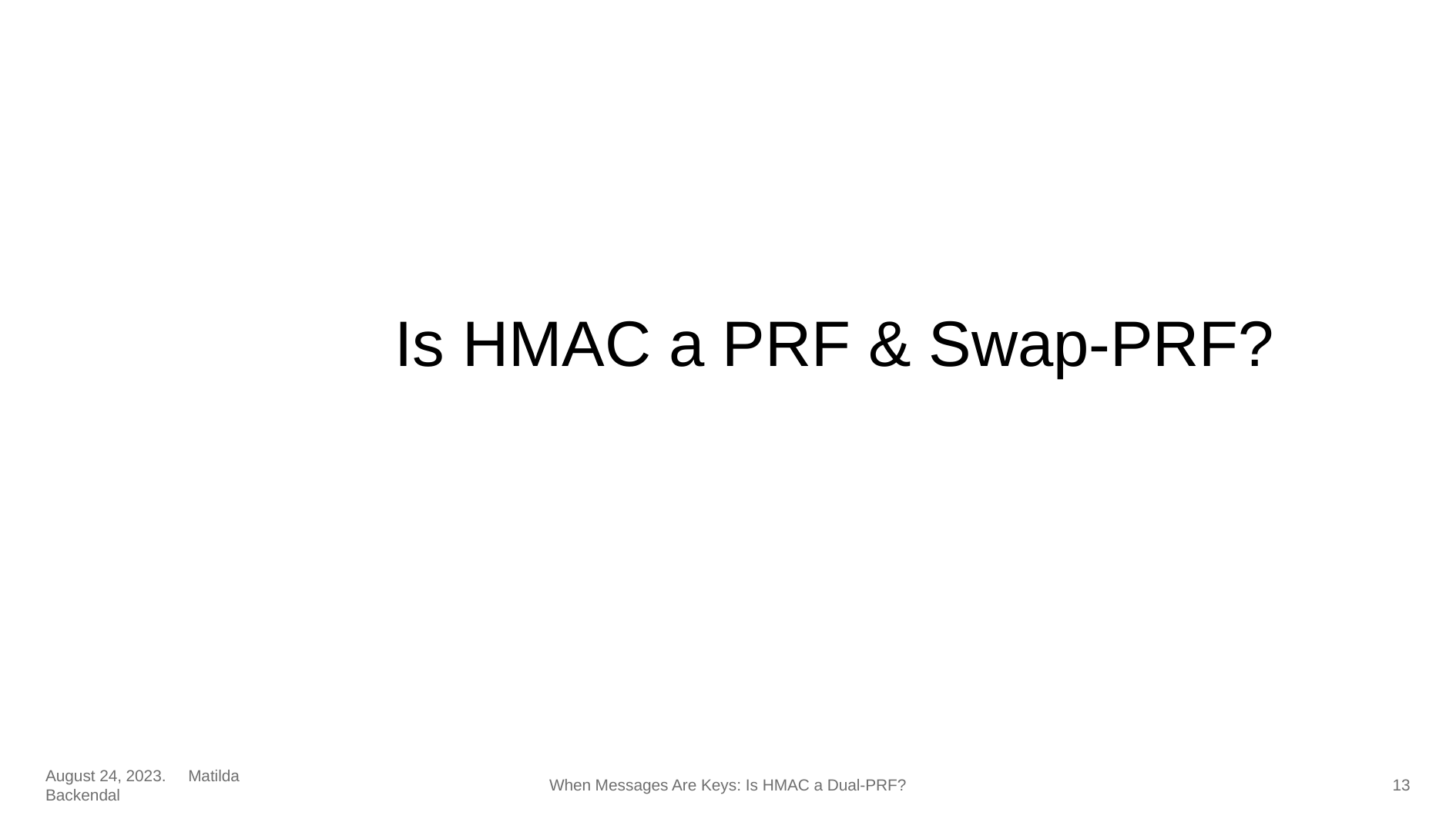

Is HMAC a PRF & Swap-PRF?
13
August 24, 2023.     Matilda Backendal